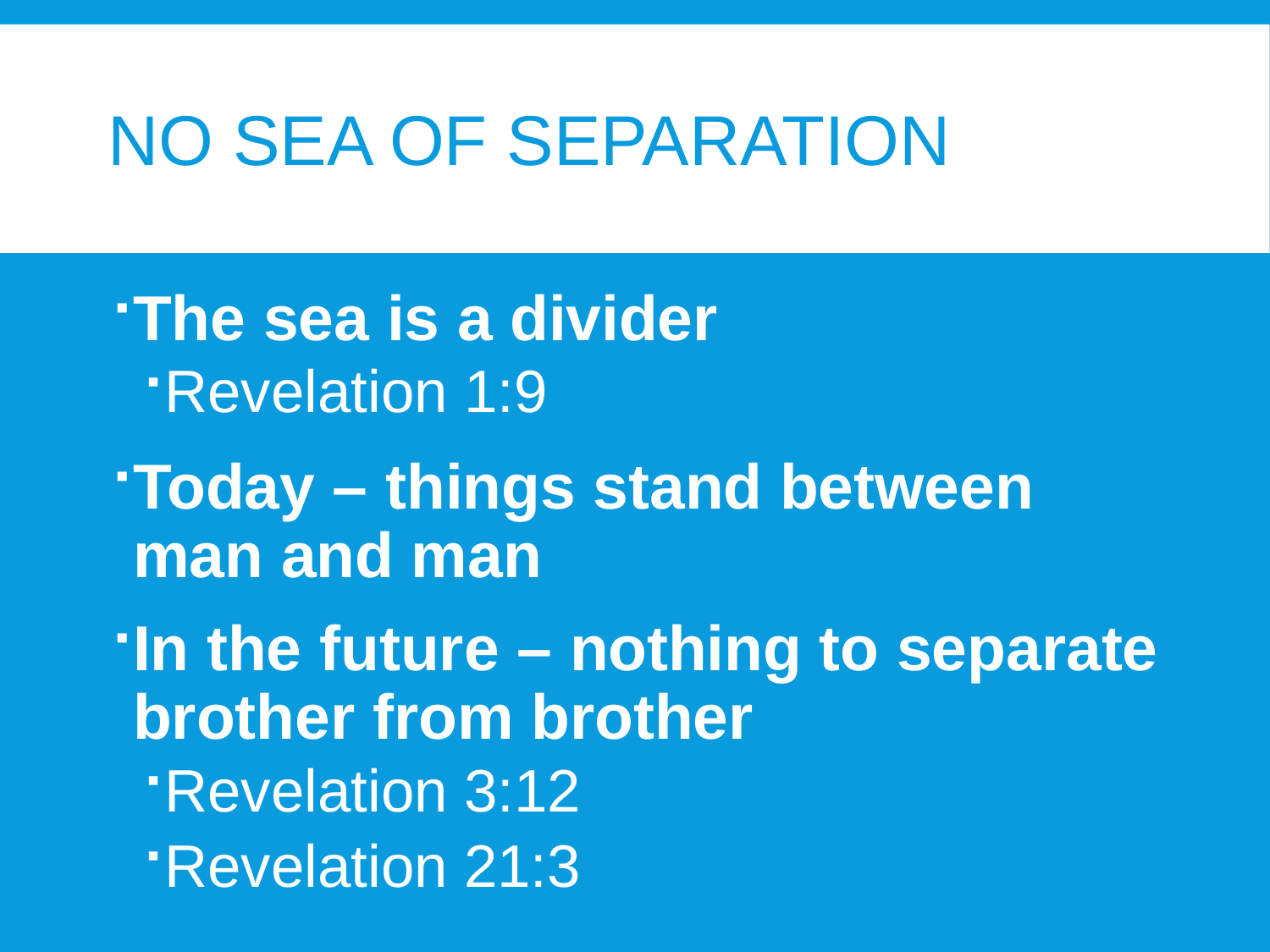

# No sea of separation
The sea is a divider
Revelation 1:9
Today – things stand between man and man
In the future – nothing to separate brother from brother
Revelation 3:12
Revelation 21:3